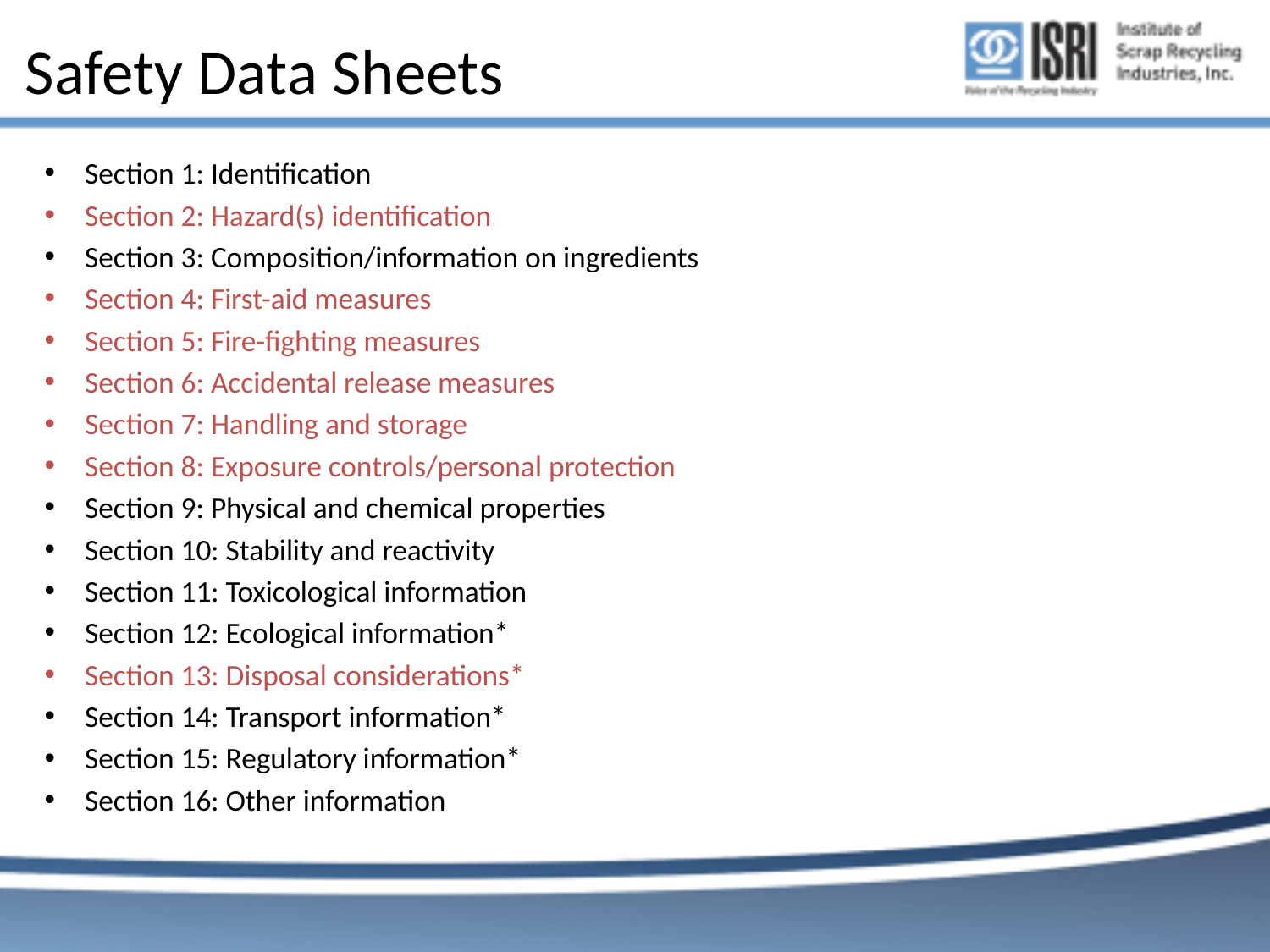

# Safety Data Sheets
Section 1: Identification
Section 2: Hazard(s) identification
Section 3: Composition/information on ingredients
Section 4: First-aid measures
Section 5: Fire-fighting measures
Section 6: Accidental release measures
Section 7: Handling and storage
Section 8: Exposure controls/personal protection
Section 9: Physical and chemical properties
Section 10: Stability and reactivity
Section 11: Toxicological information
Section 12: Ecological information*
Section 13: Disposal considerations*
Section 14: Transport information*
Section 15: Regulatory information*
Section 16: Other information